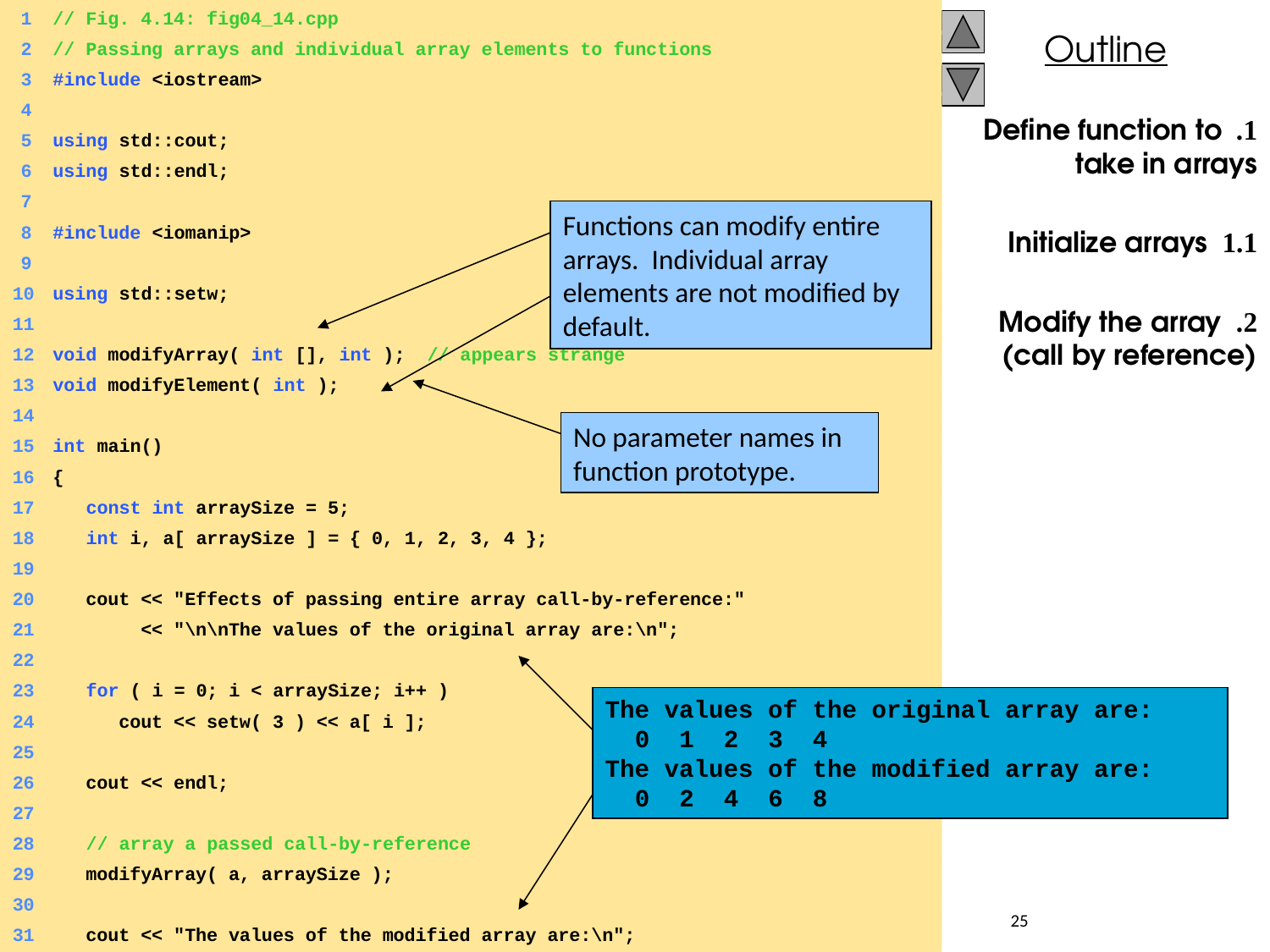

1	// Fig. 4.14: fig04_14.cpp

	2	// Passing arrays and individual array elements to functions

	3	#include <iostream>

	4

	5	using std::cout;

	6	using std::endl;

	7

	8	#include <iomanip>

	9

	10	using std::setw;

	11

	12	void modifyArray( int [], int );  // appears strange

	13	void modifyElement( int );

	14

	15	int main()

	16	{

	17	   const int arraySize = 5;

	18	   int i, a[ arraySize ] = { 0, 1, 2, 3, 4 };

	19

	20	   cout << "Effects of passing entire array call-by-reference:"

	21	        << "\n\nThe values of the original array are:\n";

	22

	23	   for ( i = 0; i < arraySize; i++ )

	24	      cout << setw( 3 ) << a[ i ];

	25

	26	   cout << endl;

	27

	28	   // array a passed call-by-reference

	29	   modifyArray( a, arraySize );

	30

	31	   cout << "The values of the modified array are:\n";

1.  Define function to take in arrays

1.1  Initialize arrays

2.  Modify the array (call by reference)

Functions can modify entire arrays.  Individual array elements are not modified by default.

No parameter names in function prototype.

The values of the original array are:
  0  1  2  3  4
The values of the modified array are:
  0  2  4  6  8

25